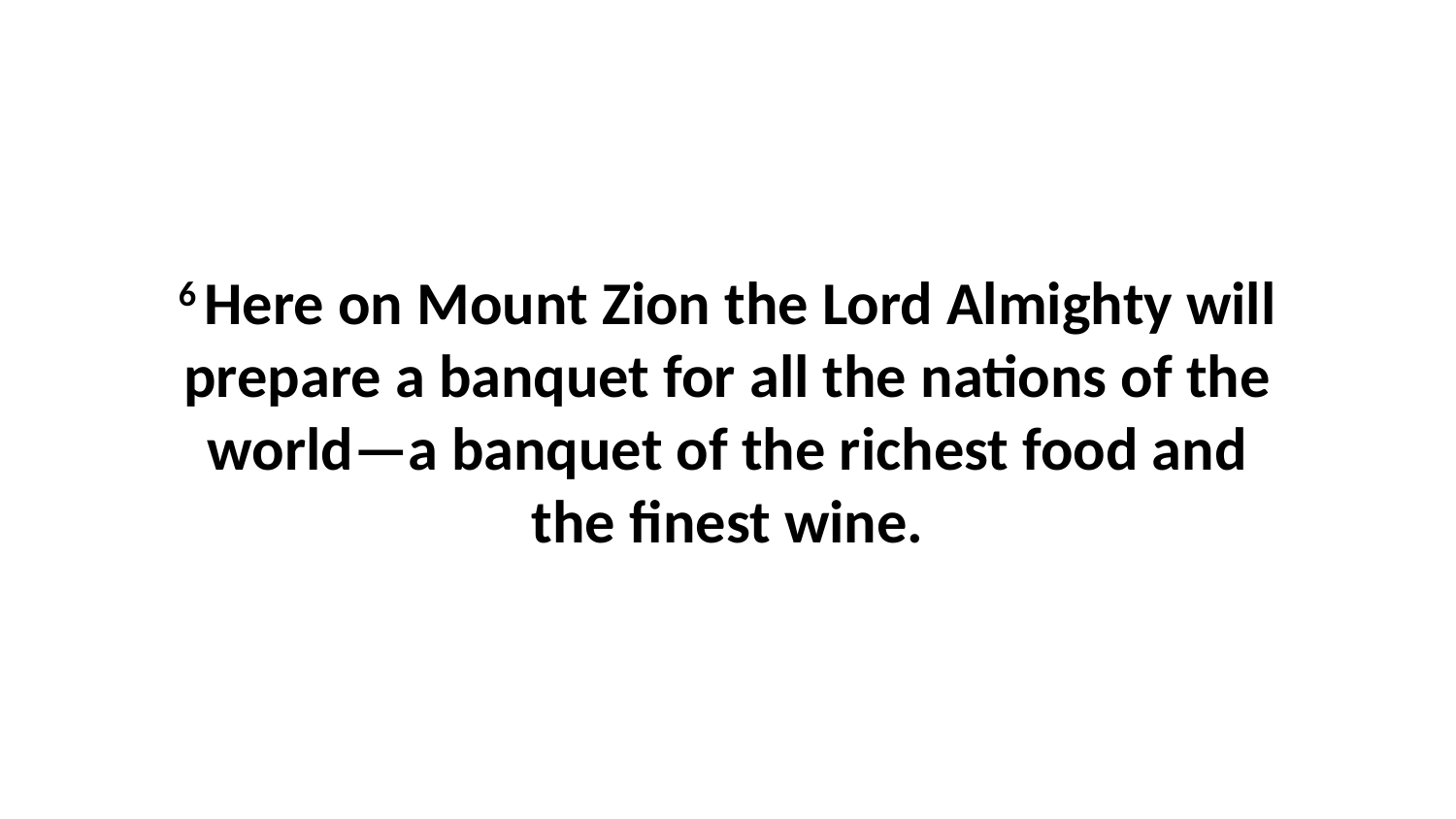

6 Here on Mount Zion the Lord Almighty will prepare a banquet for all the nations of the world—a banquet of the richest food and the finest wine.